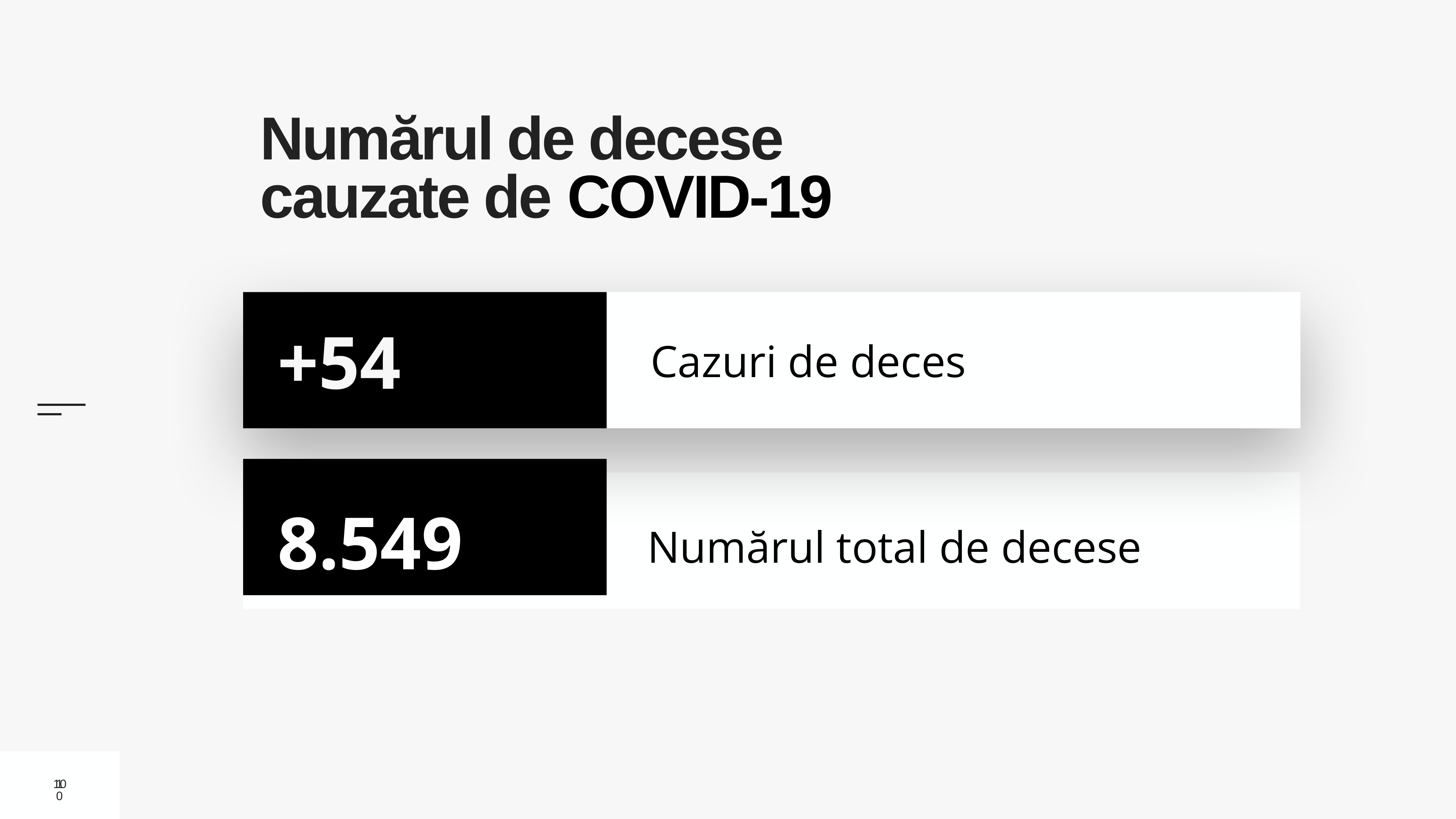

# Numărul de decese cauzate de COVID-19

Cazuri de deces

+54

8.549

Numărul total de decese
10
10